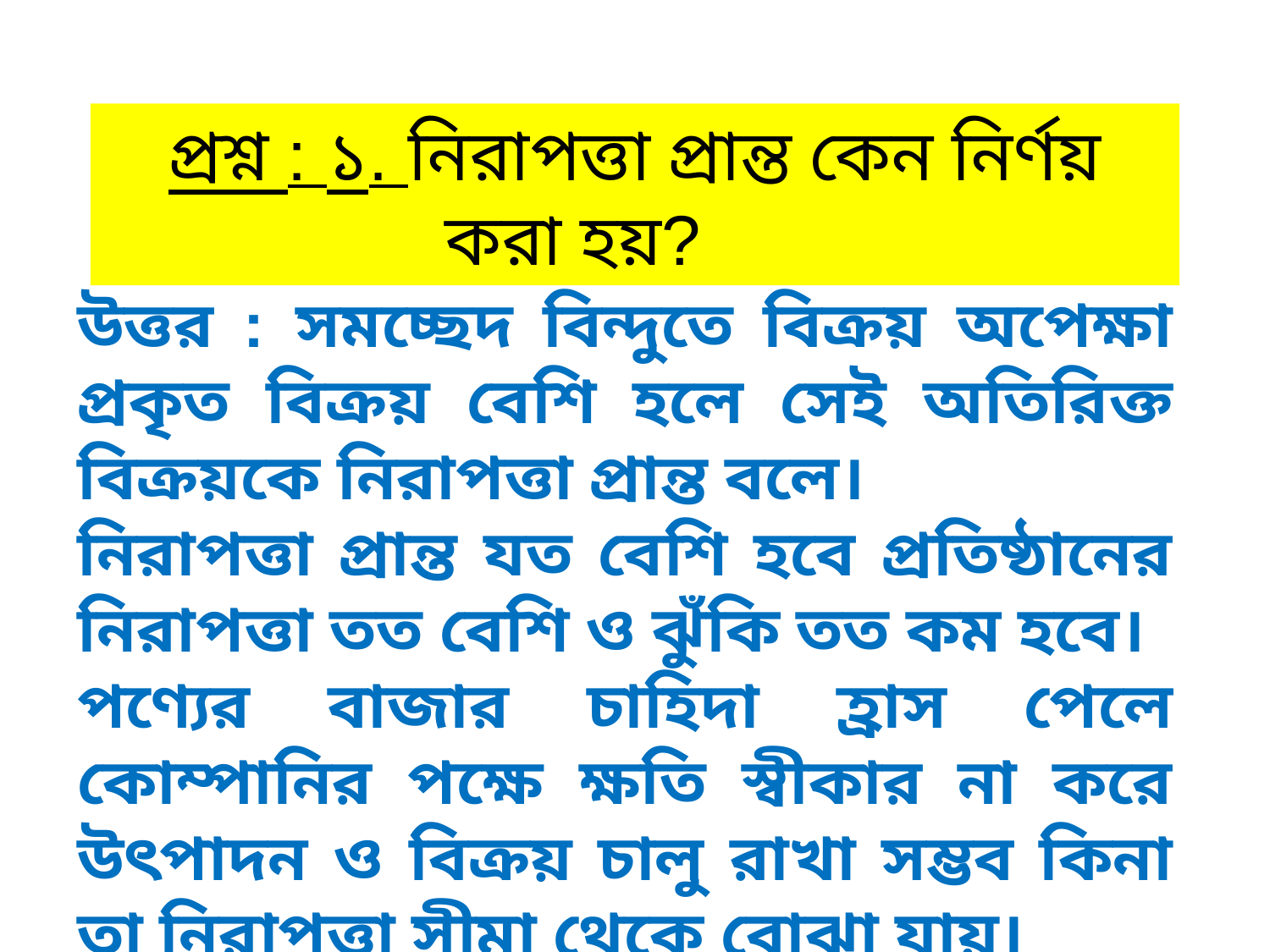

প্রশ্ন : ১. নিরাপত্তা প্রান্ত কেন নির্ণয় করা হয়?
উত্তর : সমচ্ছেদ বিন্দুতে বিক্রয় অপেক্ষা প্রকৃত বিক্রয় বেশি হলে সেই অতিরিক্ত বিক্রয়কে নিরাপত্তা প্রান্ত বলে।
নিরাপত্তা প্রান্ত যত বেশি হবে প্রতিষ্ঠানের নিরাপত্তা তত বেশি ও ঝুঁকি তত কম হবে।
পণ্যের বাজার চাহিদা হ্রাস পেলে কোম্পানির পক্ষে ক্ষতি স্বীকার না করে উৎপাদন ও বিক্রয় চালু রাখা সম্ভব কিনা তা নিরাপত্তা সীমা থেকে বোঝা যায়।